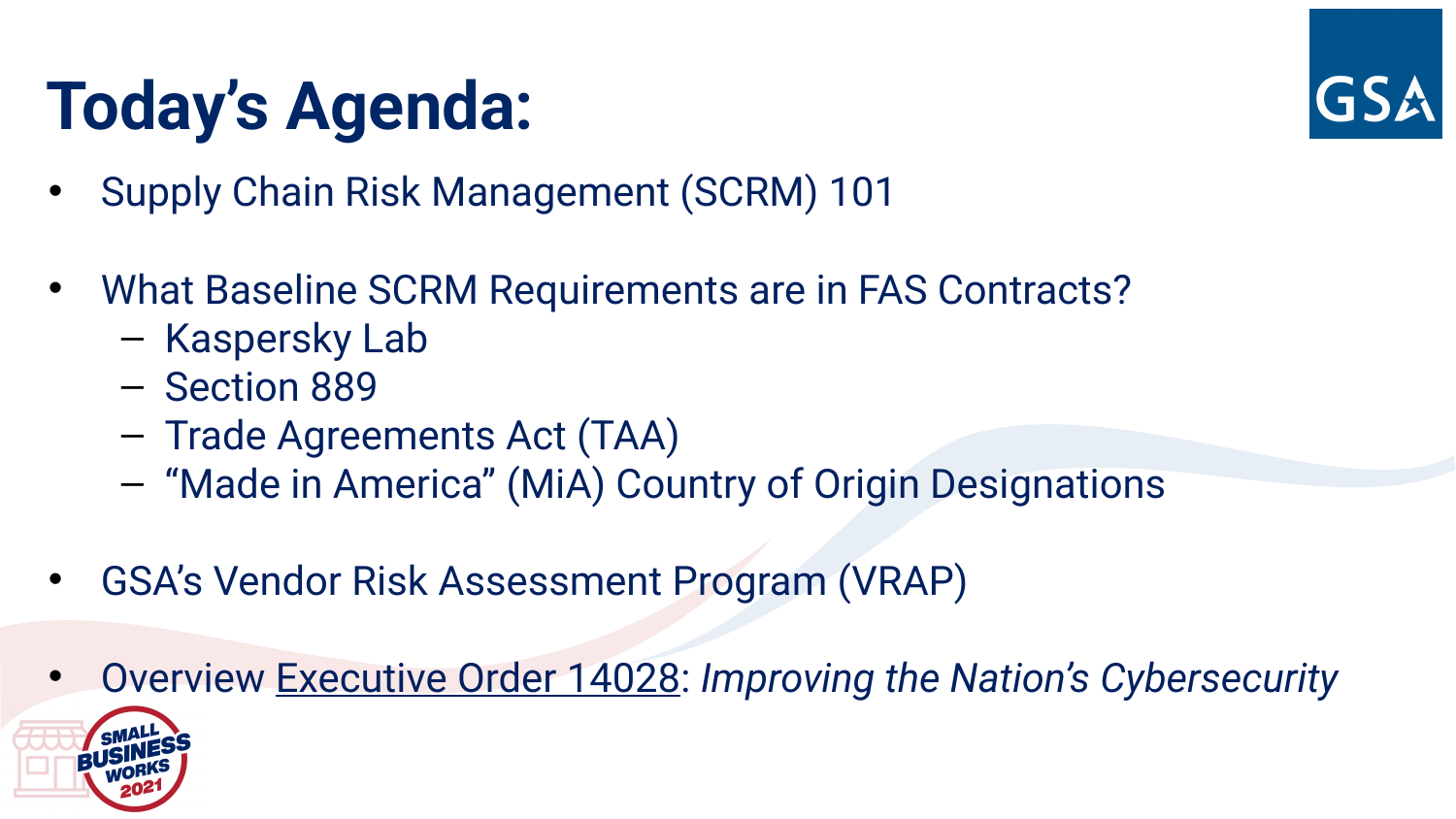

# Today’s Agenda:
Supply Chain Risk Management (SCRM) 101

What Baseline SCRM Requirements are in FAS Contracts?
Kaspersky Lab
Section 889
Trade Agreements Act (TAA)
“Made in America” (MiA) Country of Origin Designations

GSA’s Vendor Risk Assessment Program (VRAP)

Overview Executive Order 14028: Improving the Nation’s Cybersecurity